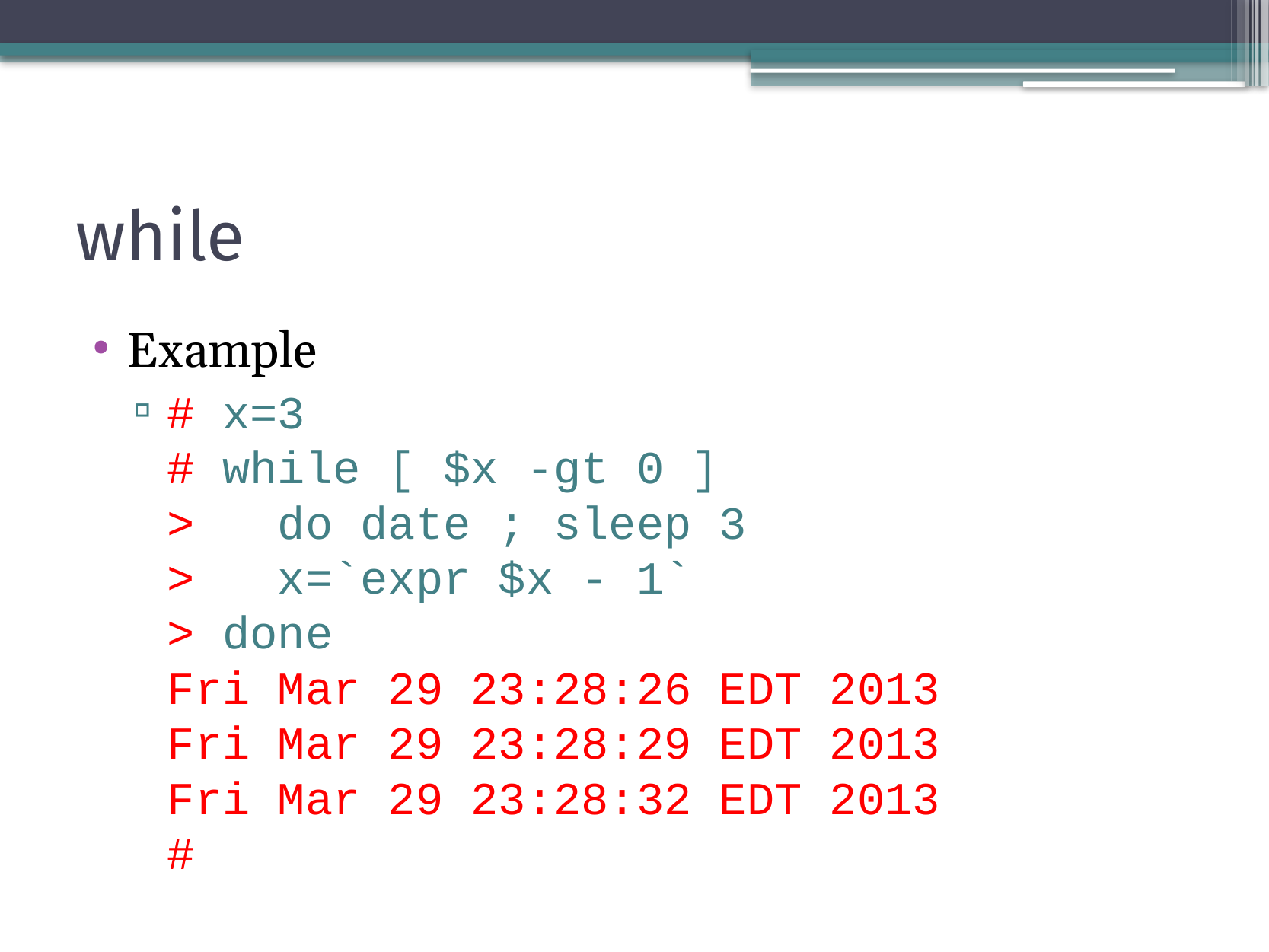

# while
Example
# x=3 # while [ $x -gt 0 ] >   do date ; sleep 3 >   x=`expr $x - 1` > done Fri Mar 29 23:28:26 EDT 2013 Fri Mar 29 23:28:29 EDT 2013 Fri Mar 29 23:28:32 EDT 2013 #